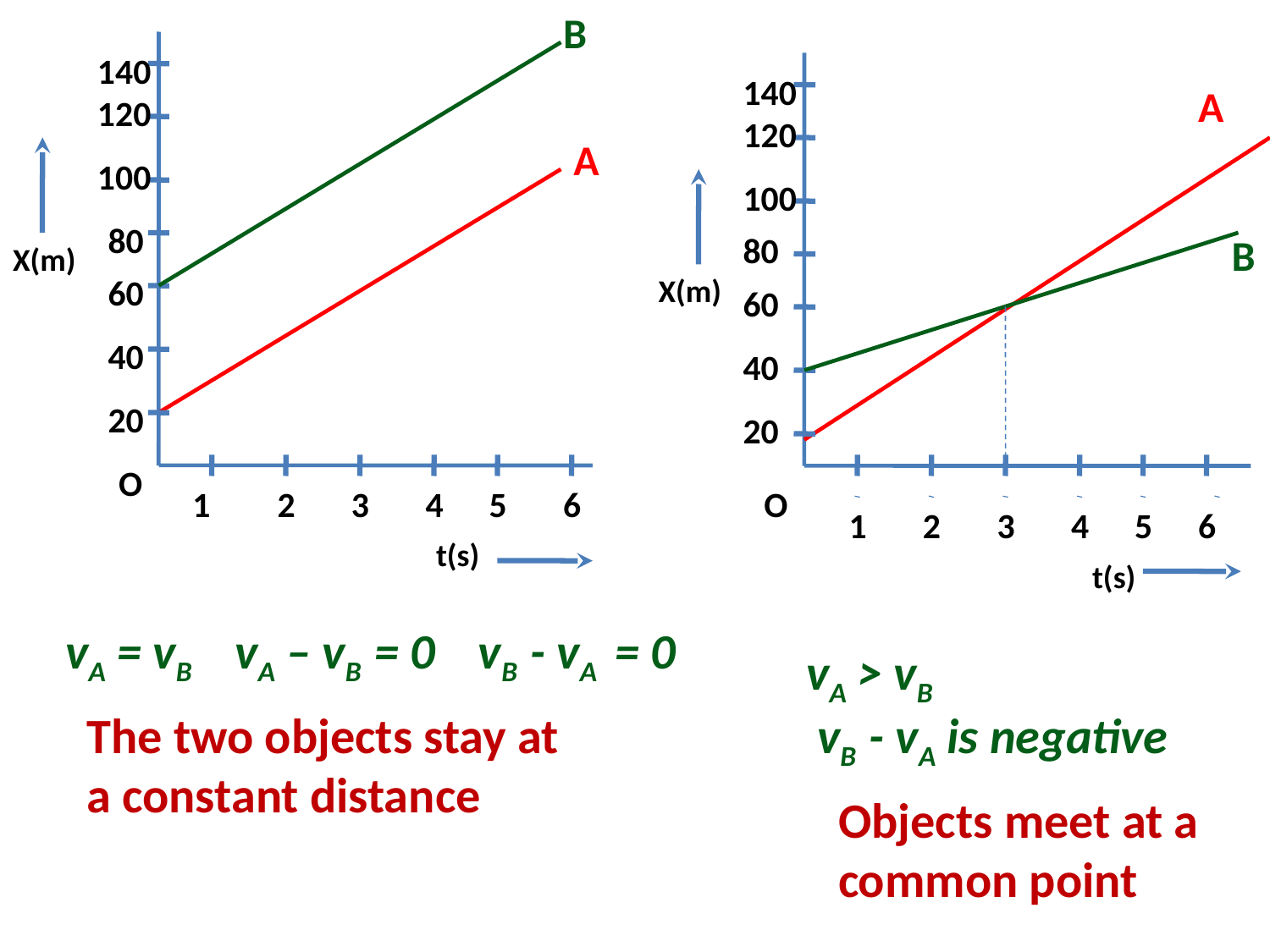

B
140
140
A
120
120
A
100
100
80
80
B
X(m)
60
X(m)
60
40
40
20
20
O
1
2
3
4
5
6
O
1
2
3
4
5
6
t(s)
t(s)
vA = vB
vA – vB  = 0
vB  - vA  = 0
vA > vB
The two objects stay at a constant distance
vB  - vA is negative
Objects meet at a
common point